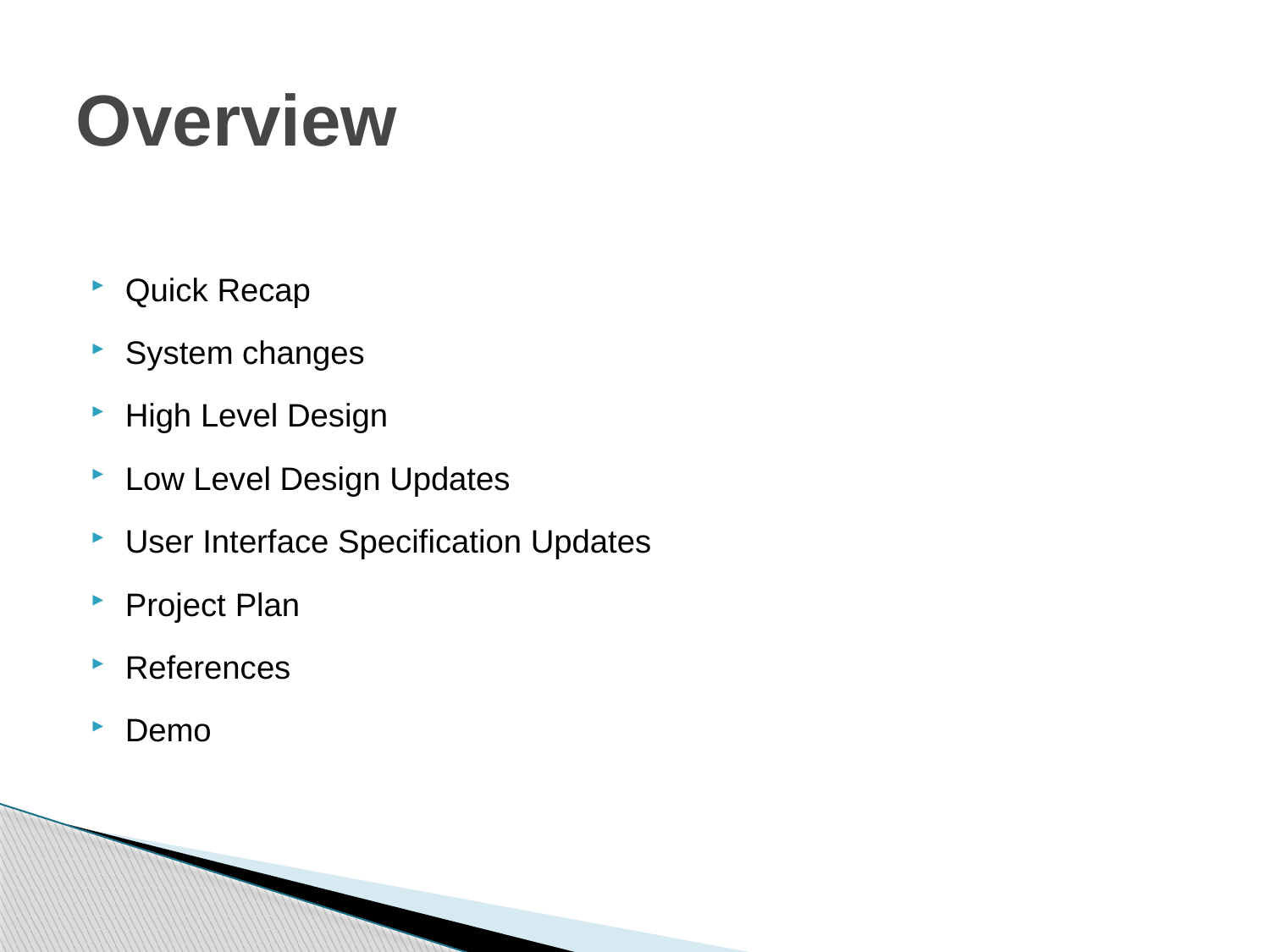

# Overview
Quick Recap
System changes
High Level Design
Low Level Design Updates
User Interface Specification Updates
Project Plan
References
Demo